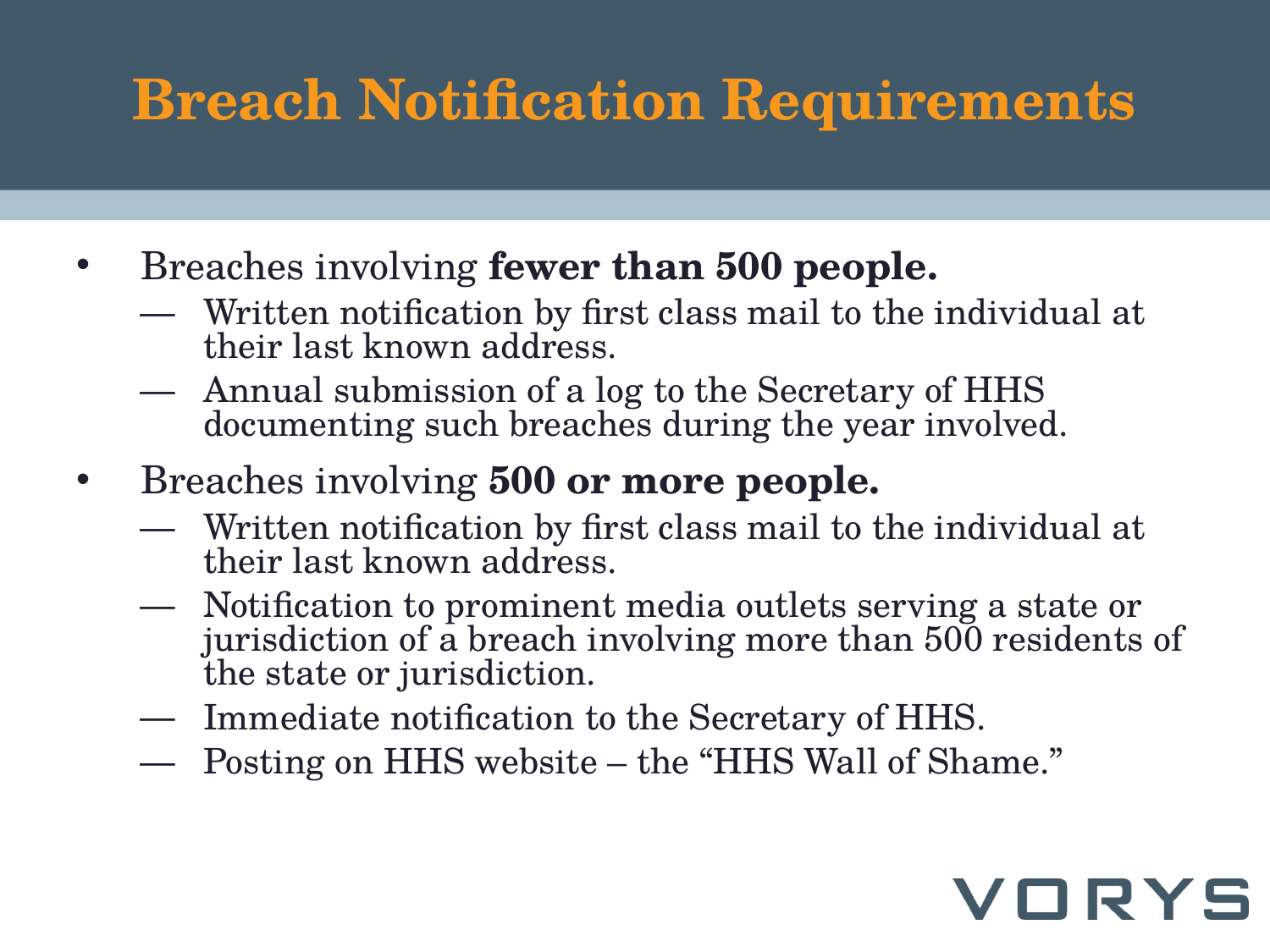

# Breach Notification Requirements
Breaches involving fewer than 500 people.
Written notification by first class mail to the individual at their last known address.
Annual submission of a log to the Secretary of HHS documenting such breaches during the year involved.
Breaches involving 500 or more people.
Written notification by first class mail to the individual at their last known address.
Notification to prominent media outlets serving a state or jurisdiction of a breach involving more than 500 residents of the state or jurisdiction.
Immediate notification to the Secretary of HHS.
Posting on HHS website – the “HHS Wall of Shame.”